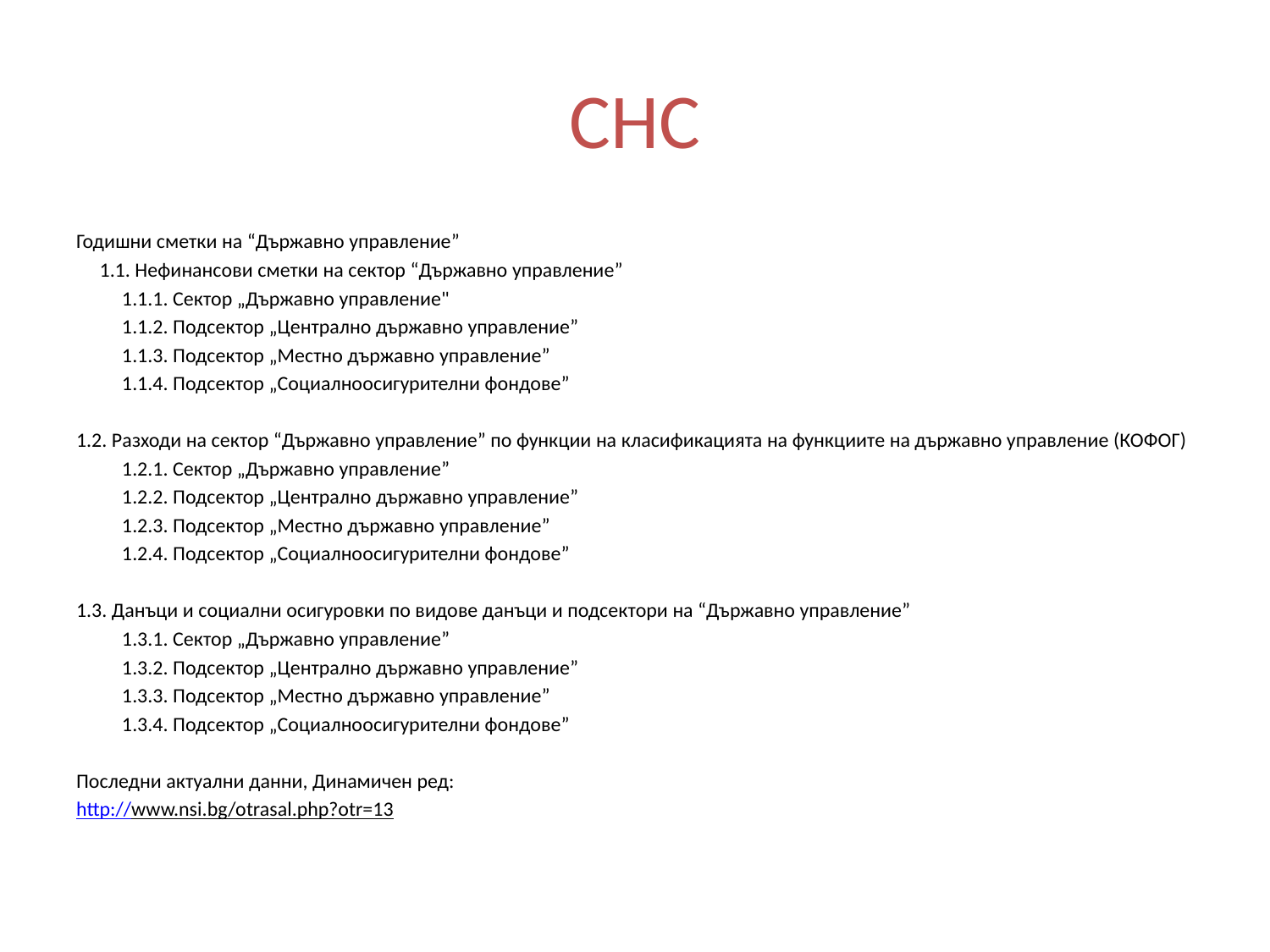

# СНС
Годишни сметки на “Държавно управление”
     1.1. Нефинансови сметки на сектор “Държавно управление”
	1.1.1. Сектор „Държавно управление"
	1.1.2. Подсектор „Централно държавно управление”
	1.1.3. Подсектор „Местно държавно управление”
	1.1.4. Подсектор „Социалноосигурителни фондове”

1.2. Разходи на сектор “Държавно управление” по функции на класификацията на функциите на държавно управление (КОФОГ)
  	1.2.1. Сектор „Държавно управление”
	1.2.2. Подсектор „Централно държавно управление”
	1.2.3. Подсектор „Местно държавно управление”
	1.2.4. Подсектор „Социалноосигурителни фондове”

1.3. Данъци и социални осигуровки по видове данъци и подсектори на “Държавно управление”
	1.3.1. Сектор „Държавно управление”
	1.3.2. Подсектор „Централно държавно управление”
	1.3.3. Подсектор „Местно държавно управление”
	1.3.4. Подсектор „Социалноосигурителни фондове”

Последни актуални данни, Динамичен ред:
http://www.nsi.bg/otrasal.php?otr=13